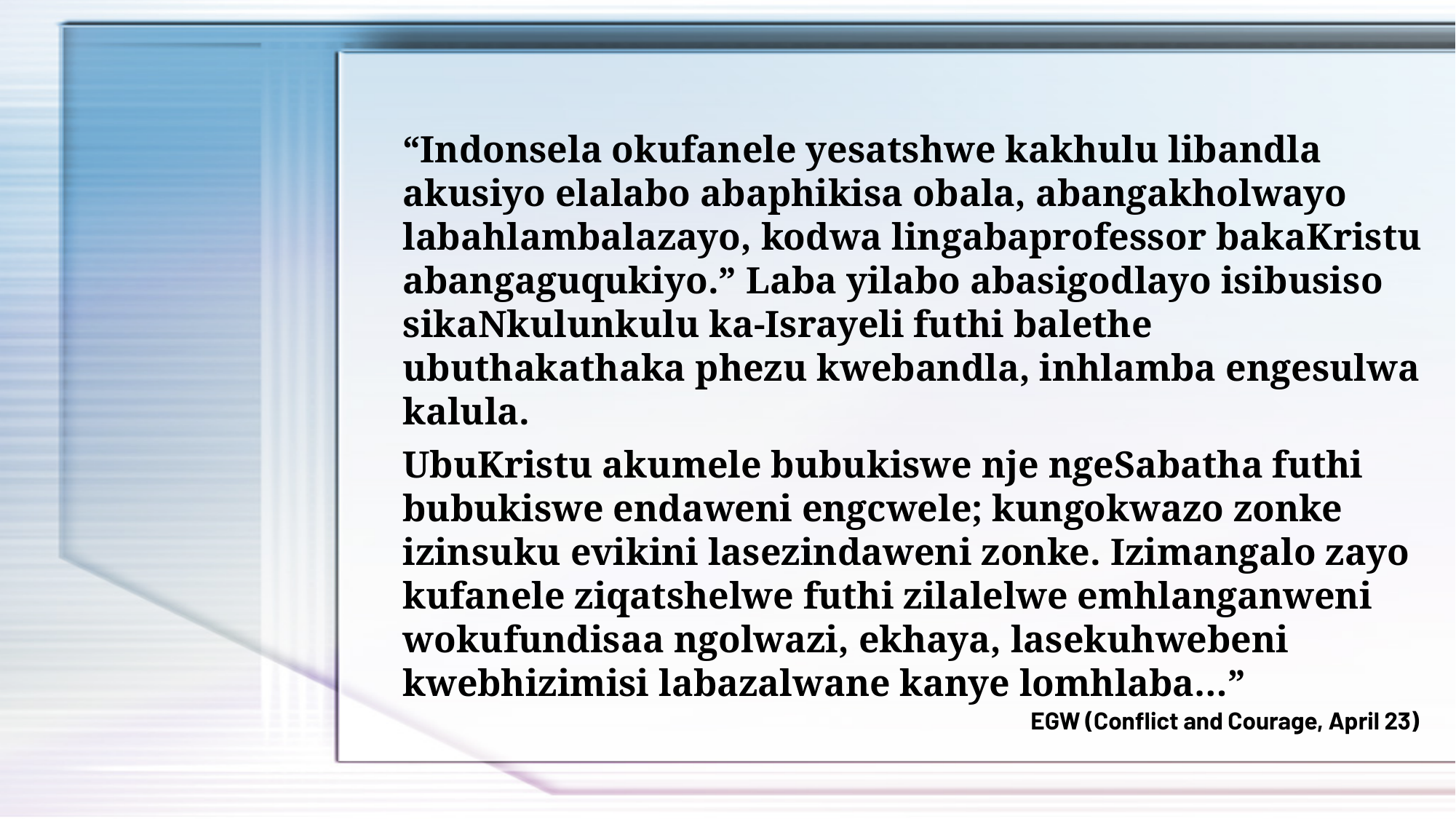

“Indonsela okufanele yesatshwe kakhulu libandla akusiyo elalabo abaphikisa obala, abangakholwayo labahlambalazayo, kodwa lingabaprofessor bakaKristu abangaguqukiyo.” Laba yilabo abasigodlayo isibusiso sikaNkulunkulu ka-Israyeli futhi balethe ubuthakathaka phezu kwebandla, inhlamba engesulwa kalula.
UbuKristu akumele bubukiswe nje ngeSabatha futhi bubukiswe endaweni engcwele; kungokwazo zonke izinsuku evikini lasezindaweni zonke. Izimangalo zayo kufanele ziqatshelwe futhi zilalelwe emhlanganweni wokufundisaa ngolwazi, ekhaya, lasekuhwebeni kwebhizimisi labazalwane kanye lomhlaba…”

EGW (Conflict and Courage, April 23)